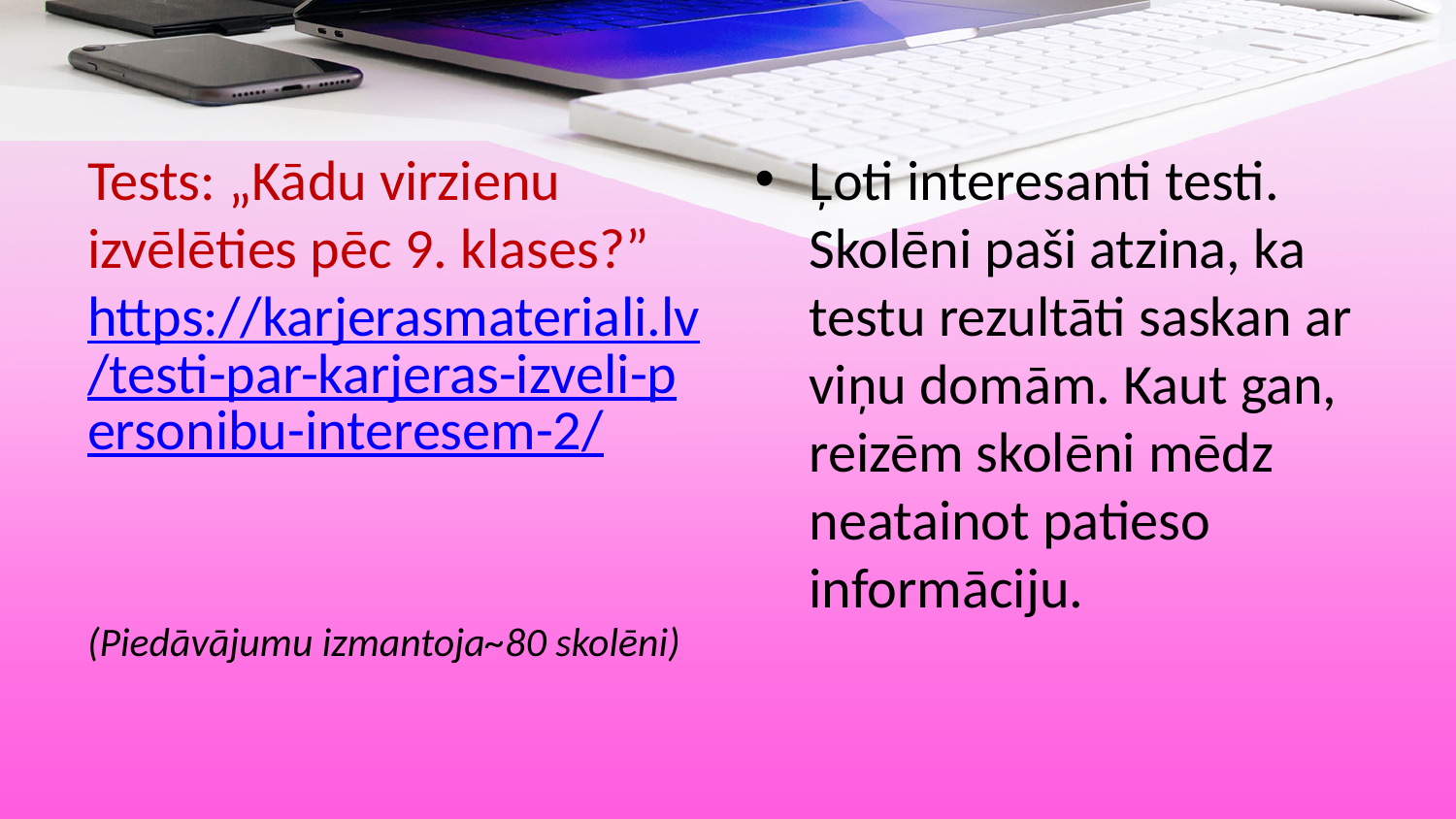

Tests: „Kādu virzienu izvēlēties pēc 9. klases?” https://karjerasmateriali.lv/testi-par-karjeras-izveli-personibu-interesem-2/

(Piedāvājumu izmantoja~80 skolēni)
Ļoti interesanti testi. Skolēni paši atzina, ka testu rezultāti saskan ar viņu domām. Kaut gan, reizēm skolēni mēdz neatainot patieso informāciju.